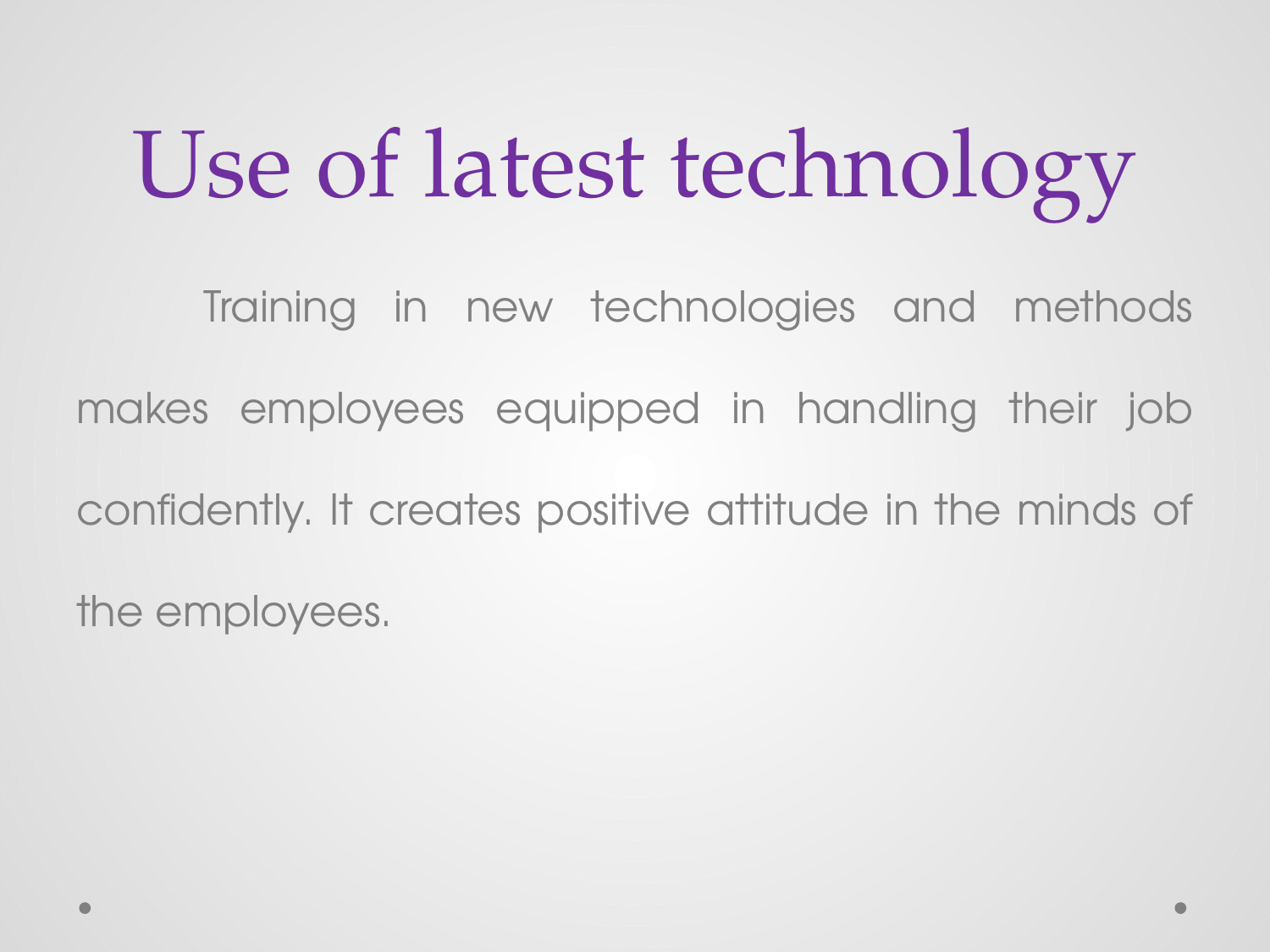

# Use of latest technology
	Training in new technologies and methods makes employees equipped in handling their job confidently. It creates positive attitude in the minds of the employees.